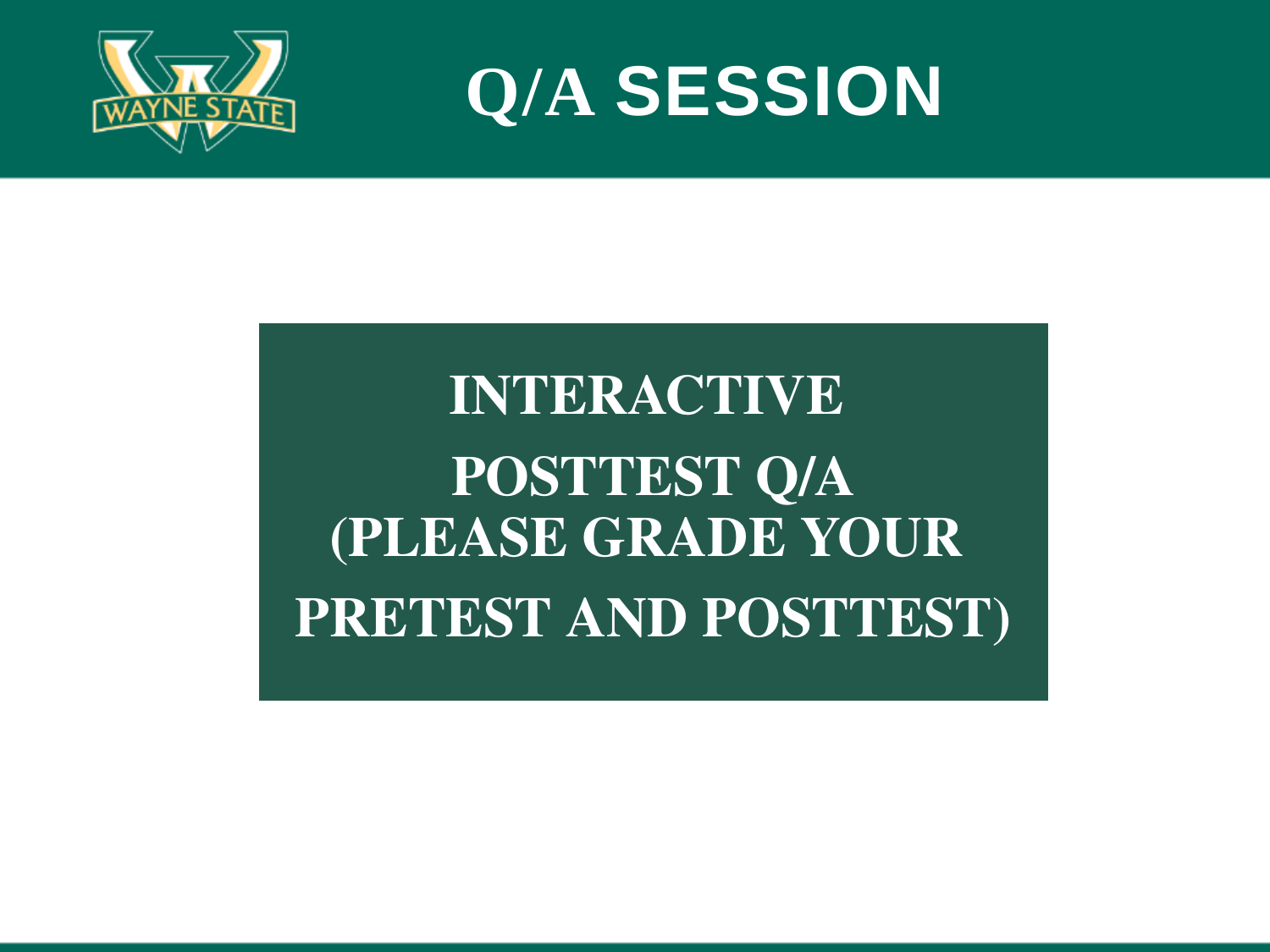

# Q/A SESSION
INTERACTIVE
POSTTEST Q/A
(PLEASE GRADE YOUR
PRETEST AND POSTTEST)

SILICA TRAINING